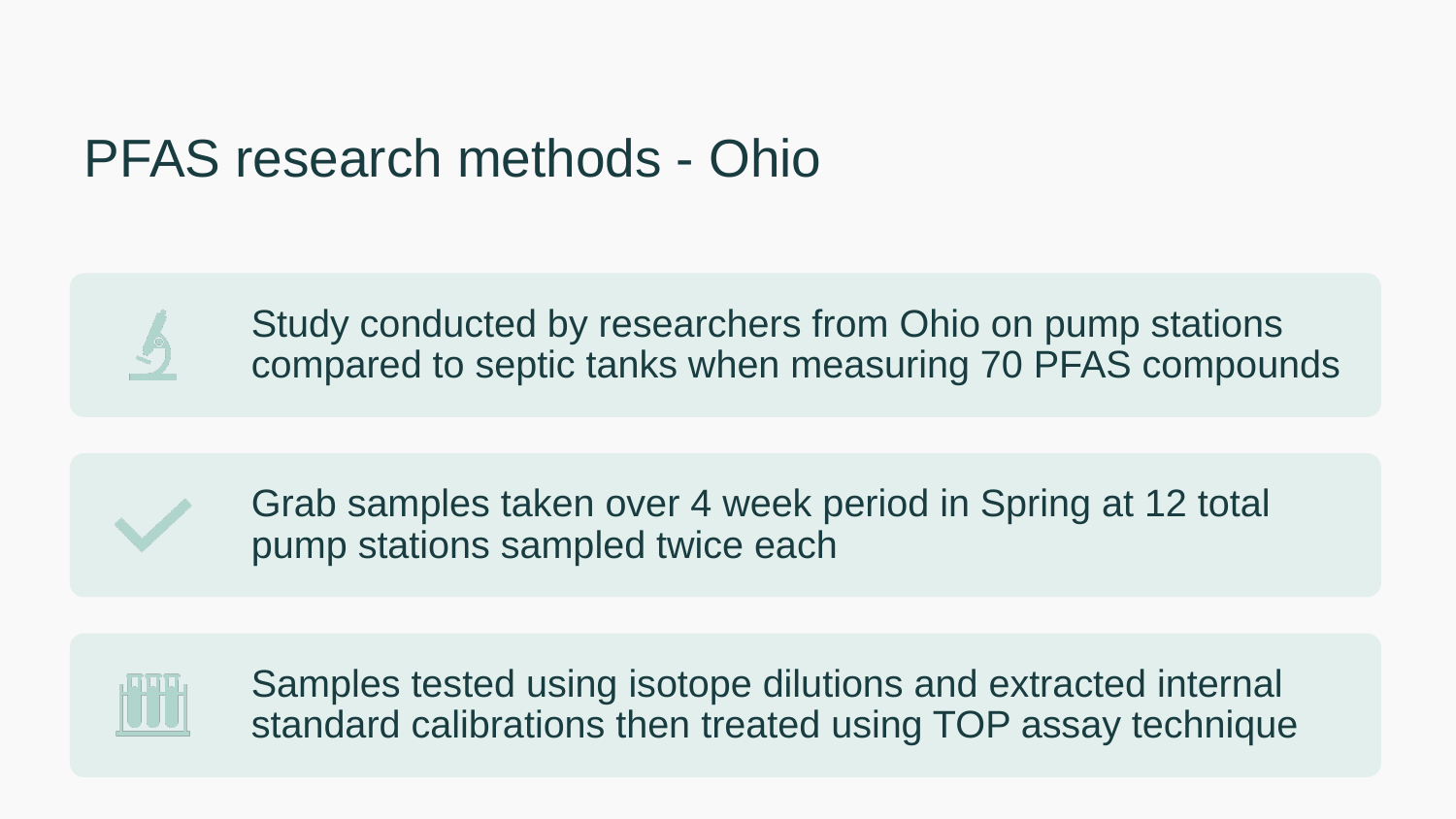

# PFAS research methods - Ohio
Study conducted by researchers from Ohio on pump stations compared to septic tanks when measuring 70 PFAS compounds
Grab samples taken over 4 week period in Spring at 12 total pump stations sampled twice each
Samples tested using isotope dilutions and extracted internal standard calibrations then treated using TOP assay technique